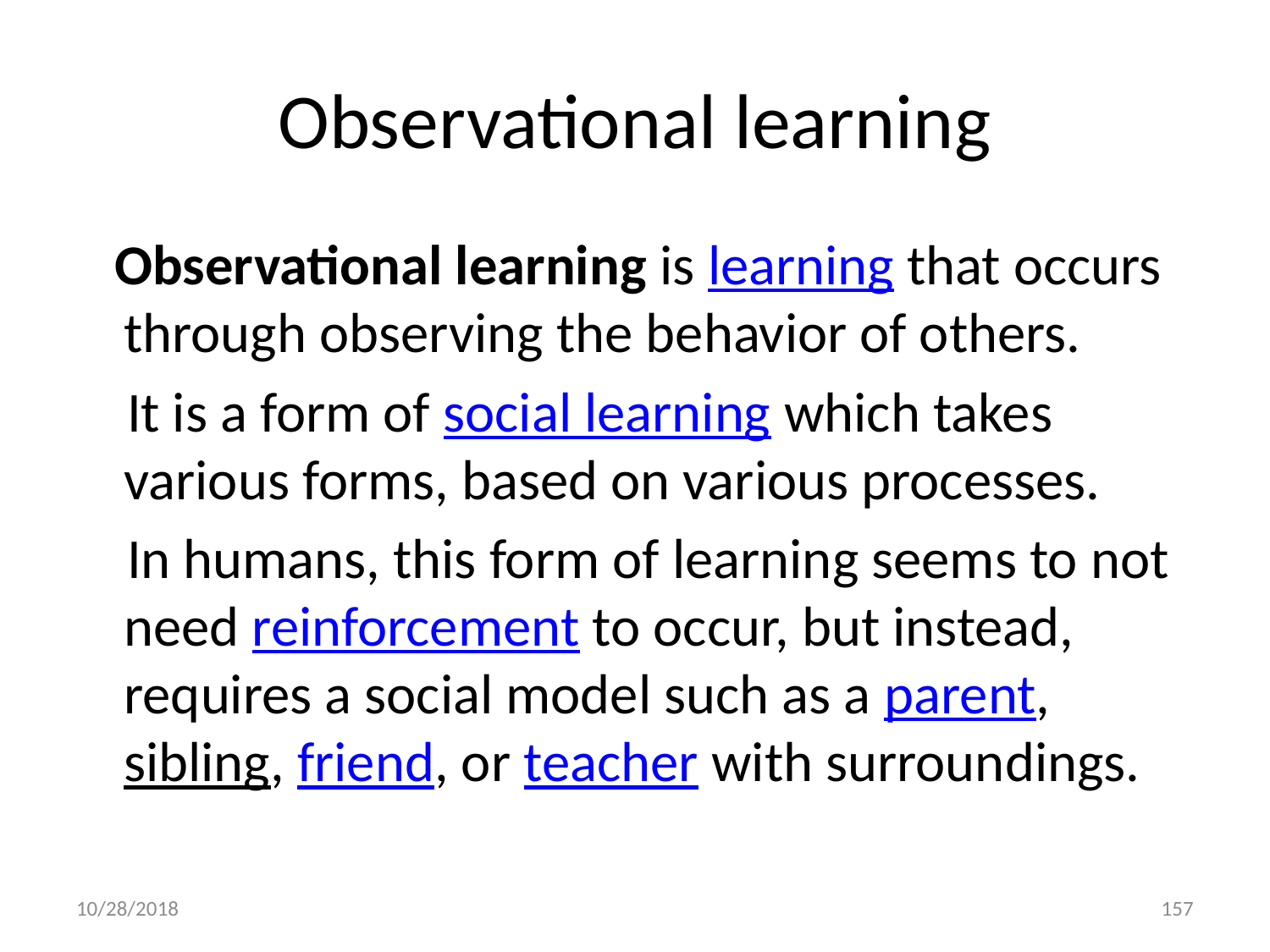

# Observational learning
   Observational learning is learning that occurs through observing the behavior of others.
    It is a form of social learning which takes various forms, based on various processes.
    In humans, this form of learning seems to not need reinforcement to occur, but instead, requires a social model such as a parent, sibling, friend, or teacher with surroundings.
10/28/2018
157